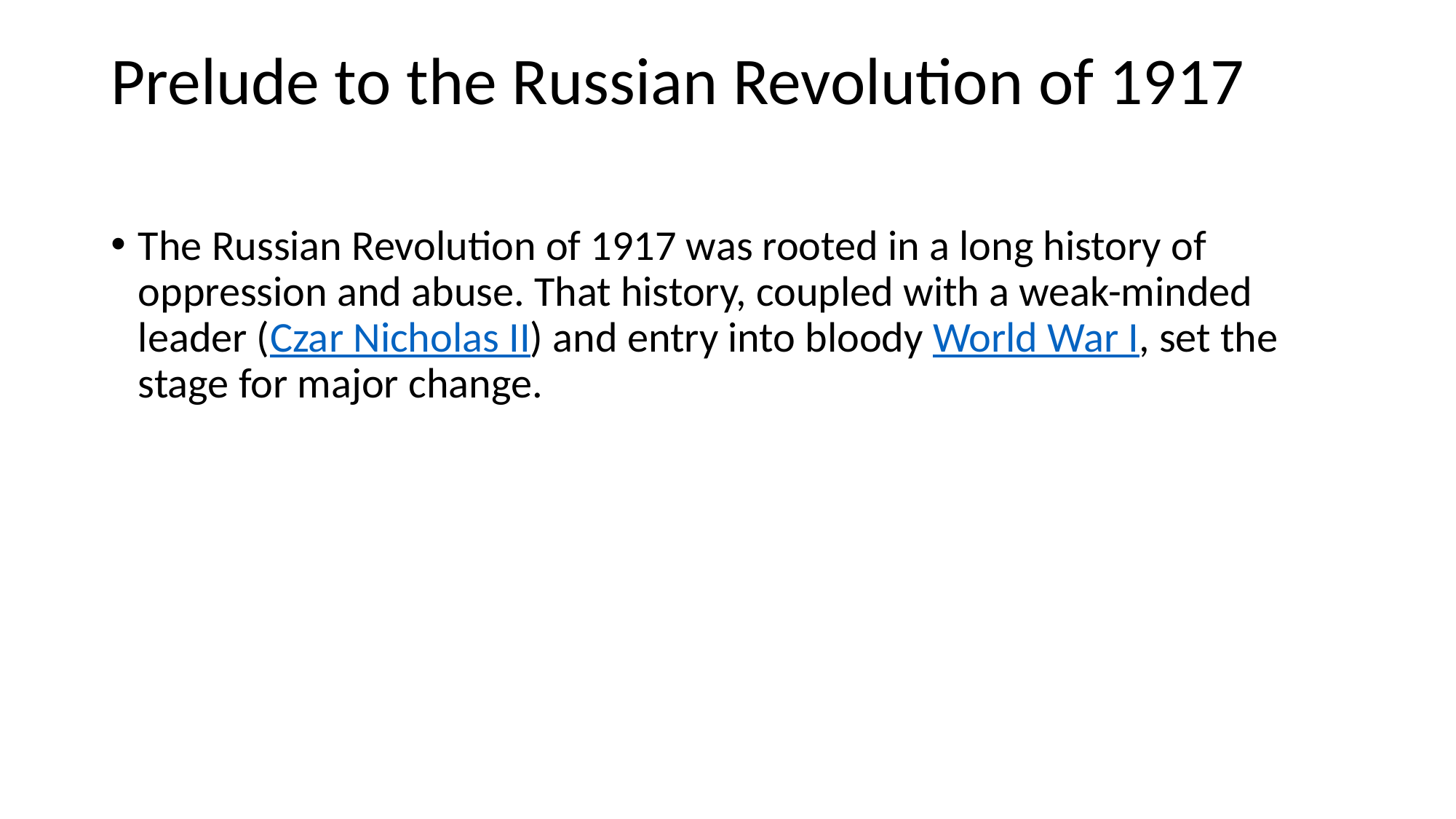

# Prelude to the Russian Revolution of 1917
The Russian Revolution of 1917 was rooted in a long history of oppression and abuse. That history, coupled with a weak-minded leader (Czar Nicholas II) and entry into bloody World War I, set the stage for major change.